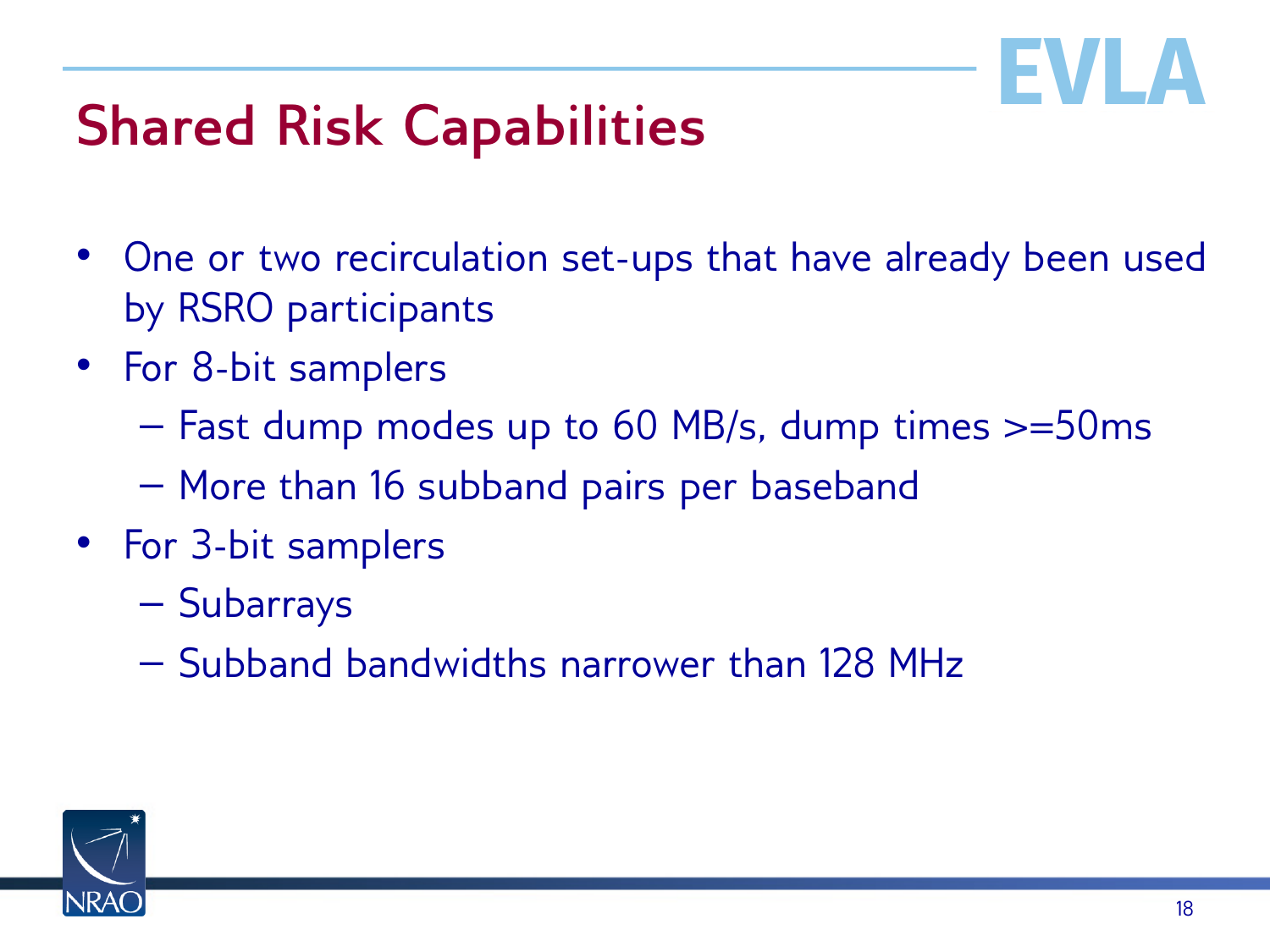

# Shared Risk Capabilities
One or two recirculation set-ups that have already been used by RSRO participants
For 8-bit samplers
Fast dump modes up to 60 MB/s, dump times >=50ms
More than 16 subband pairs per baseband
For 3-bit samplers
Subarrays
Subband bandwidths narrower than 128 MHz
18